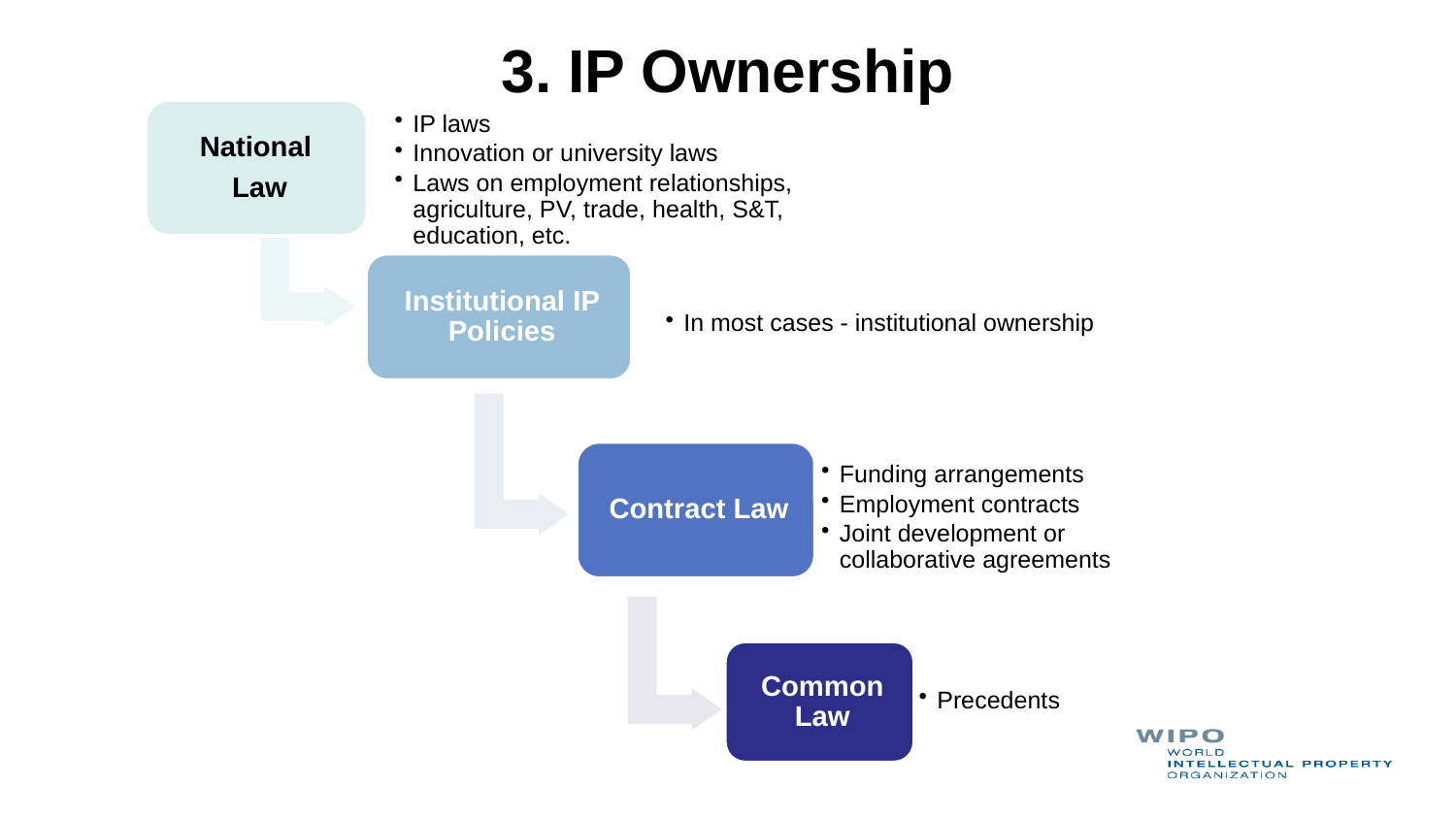

# 3. IP Ownership
National
Law
IP laws
Innovation or university laws
Laws on employment relationships, agriculture, PV, trade, health, S&T, education, etc.
Institutional IP Policies
In most cases - institutional ownership
Contract Law
Funding arrangements
Employment contracts
Joint development or collaborative agreements
Common Law
Precedents